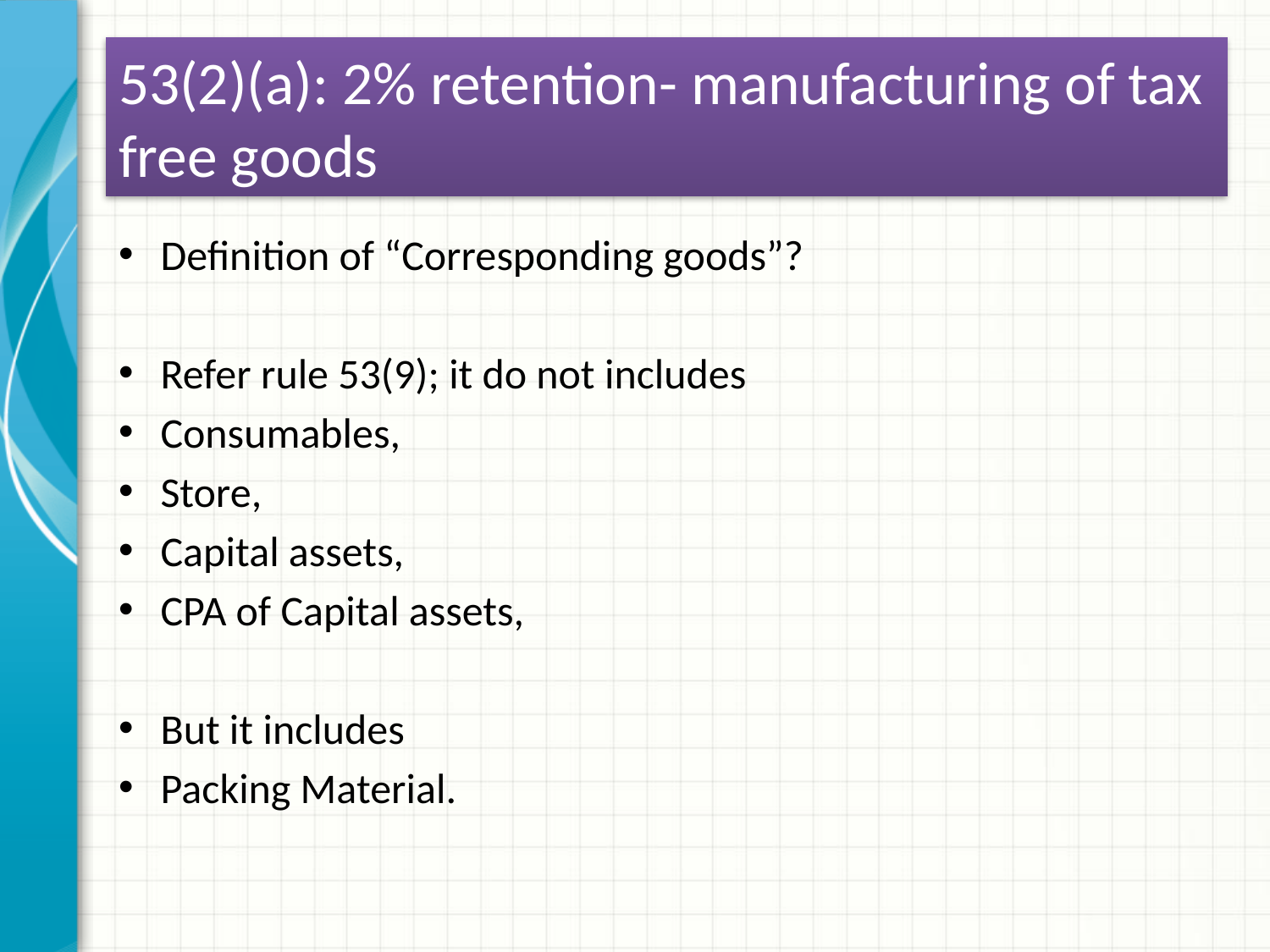

# 53(2)(a): 2% retention- manufacturing of tax free goods
Definition of “Corresponding goods”?

Refer rule 53(9); it do not includes
Consumables,
Store,
Capital assets,
CPA of Capital assets,

But it includes
Packing Material.